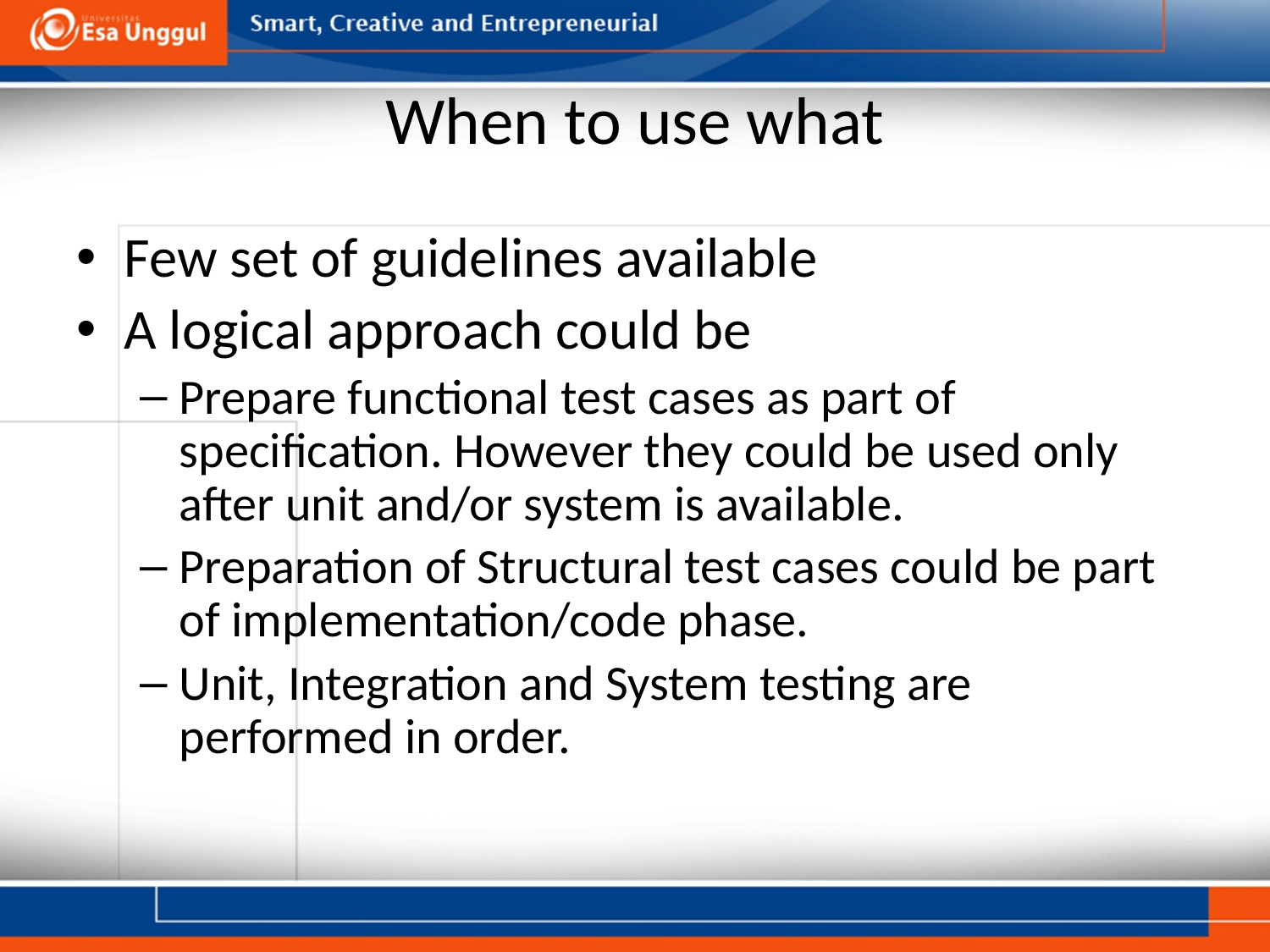

# When to use what
Few set of guidelines available
A logical approach could be
Prepare functional test cases as part of specification. However they could be used only after unit and/or system is available.
Preparation of Structural test cases could be part of implementation/code phase.
Unit, Integration and System testing are performed in order.